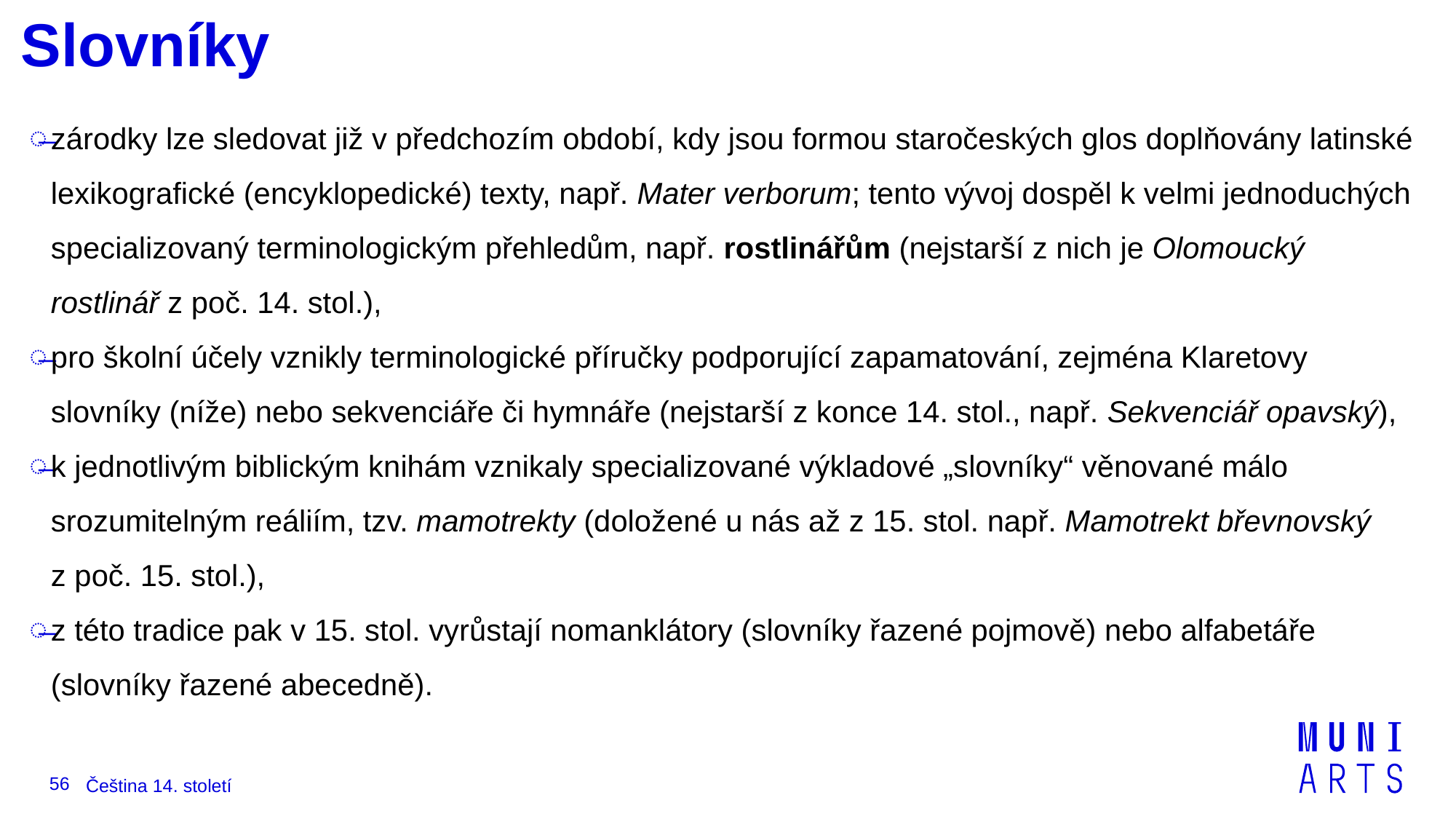

# Slovníky
zárodky lze sledovat již v předchozím období, kdy jsou formou staročeských glos doplňovány latinské lexikografické (encyklopedické) texty, např. Mater verborum; tento vývoj dospěl k velmi jednoduchých specializovaný terminologickým přehledům, např. rostlinářům (nejstarší z nich je Olomoucký rostlinář z poč. 14. stol.),
pro školní účely vznikly terminologické příručky podporující zapamatování, zejména Klaretovy slovníky (níže) nebo sekvenciáře či hymnáře (nejstarší z konce 14. stol., např. Sekvenciář opavský),
k jednotlivým biblickým knihám vznikaly specializované výkladové „slovníky“ věnované málo srozumitelným reáliím, tzv. mamotrekty (doložené u nás až z 15. stol. např. Mamotrekt břevnovský z poč. 15. stol.),
z této tradice pak v 15. stol. vyrůstají nomanklátory (slovníky řazené pojmově) nebo alfabetáře (slovníky řazené abecedně).

56
Čeština 14. století